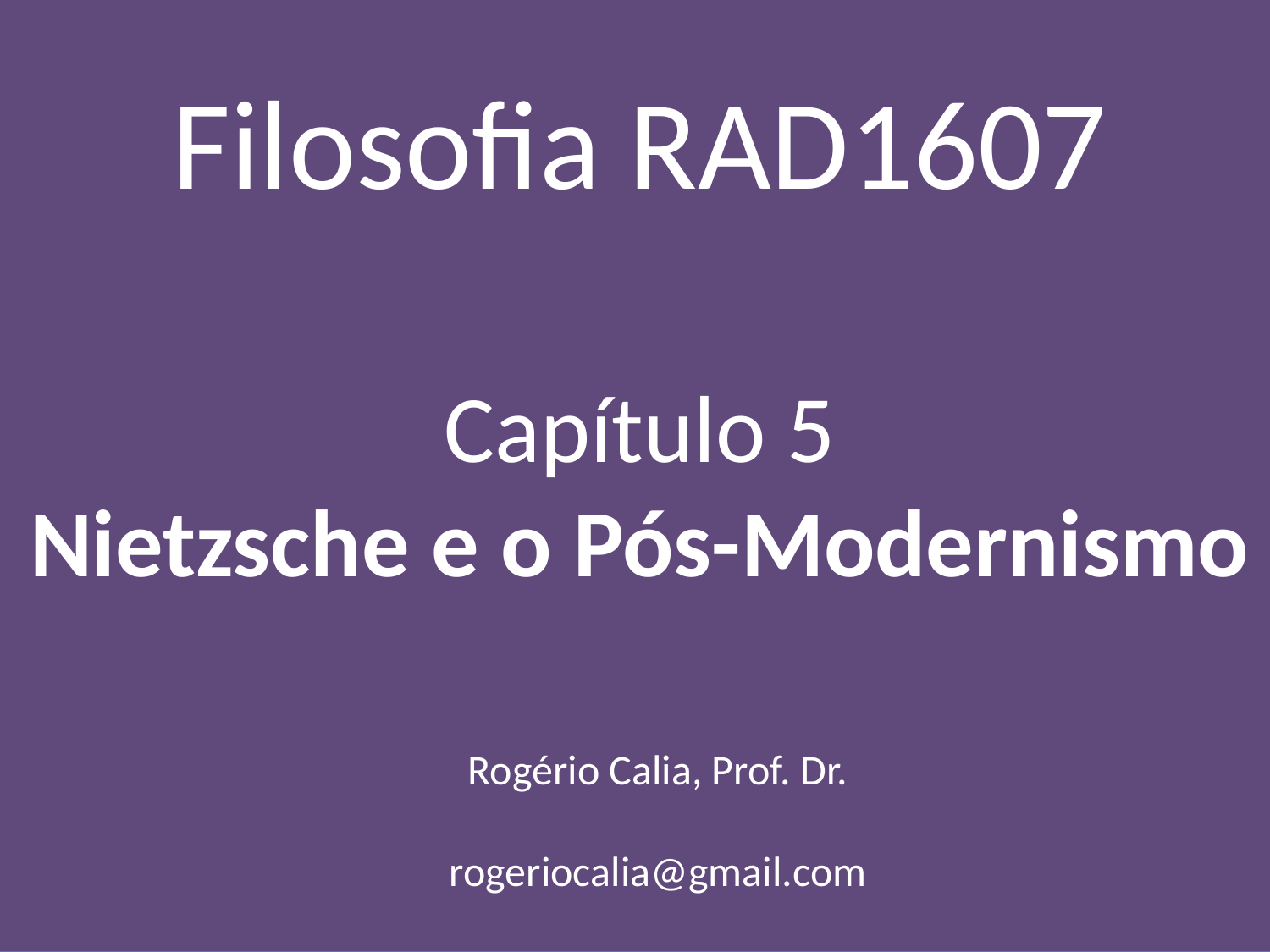

Filosofia RAD1607

Capítulo 5
Nietzsche e o Pós-Modernismo

Rogério Calia, Prof. Dr.

rogeriocalia@gmail.com